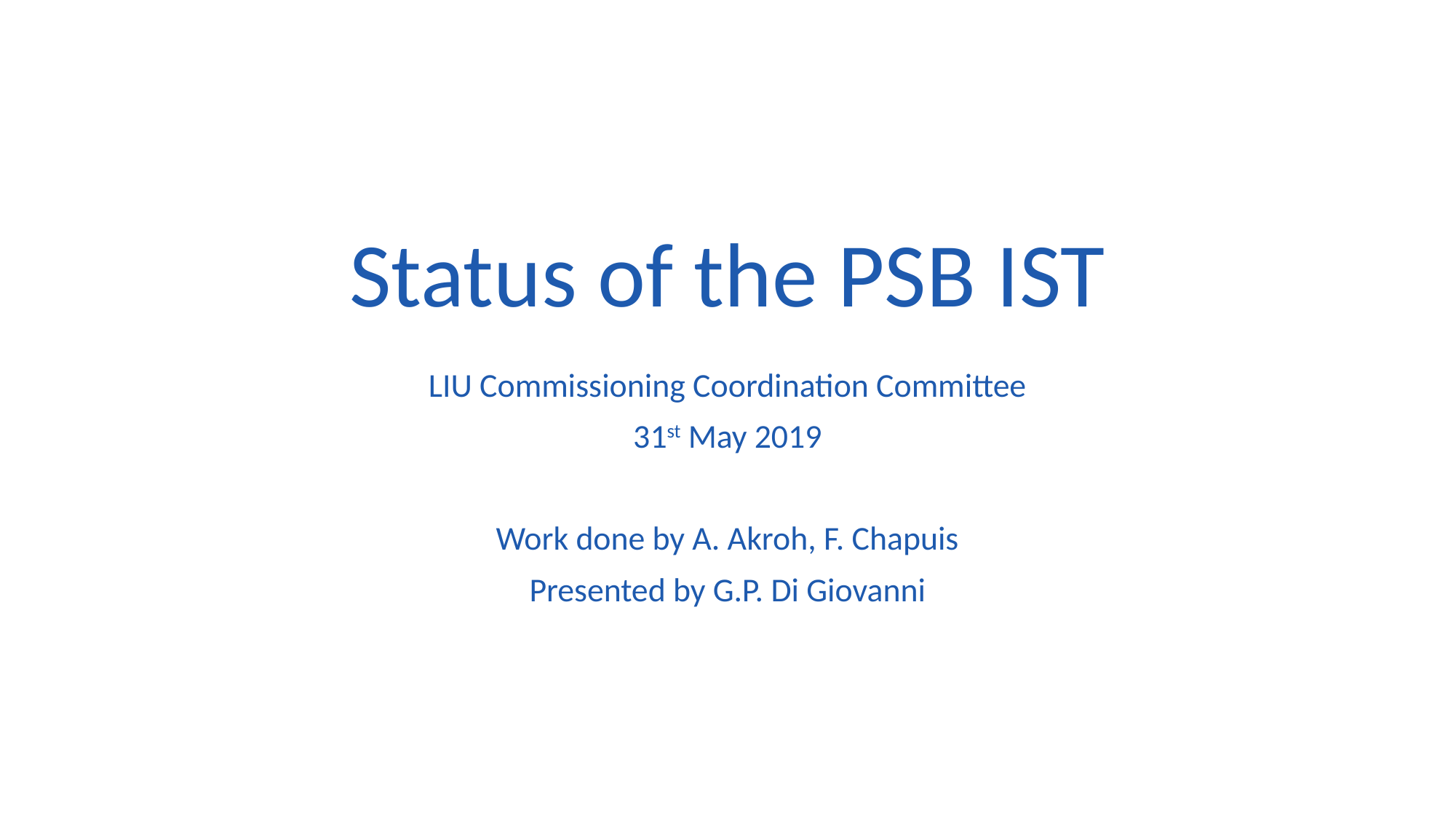

# Status of the PSB IST
LIU Commissioning Coordination Committee
31st May 2019

Work done by A. Akroh, F. Chapuis
Presented by G.P. Di Giovanni